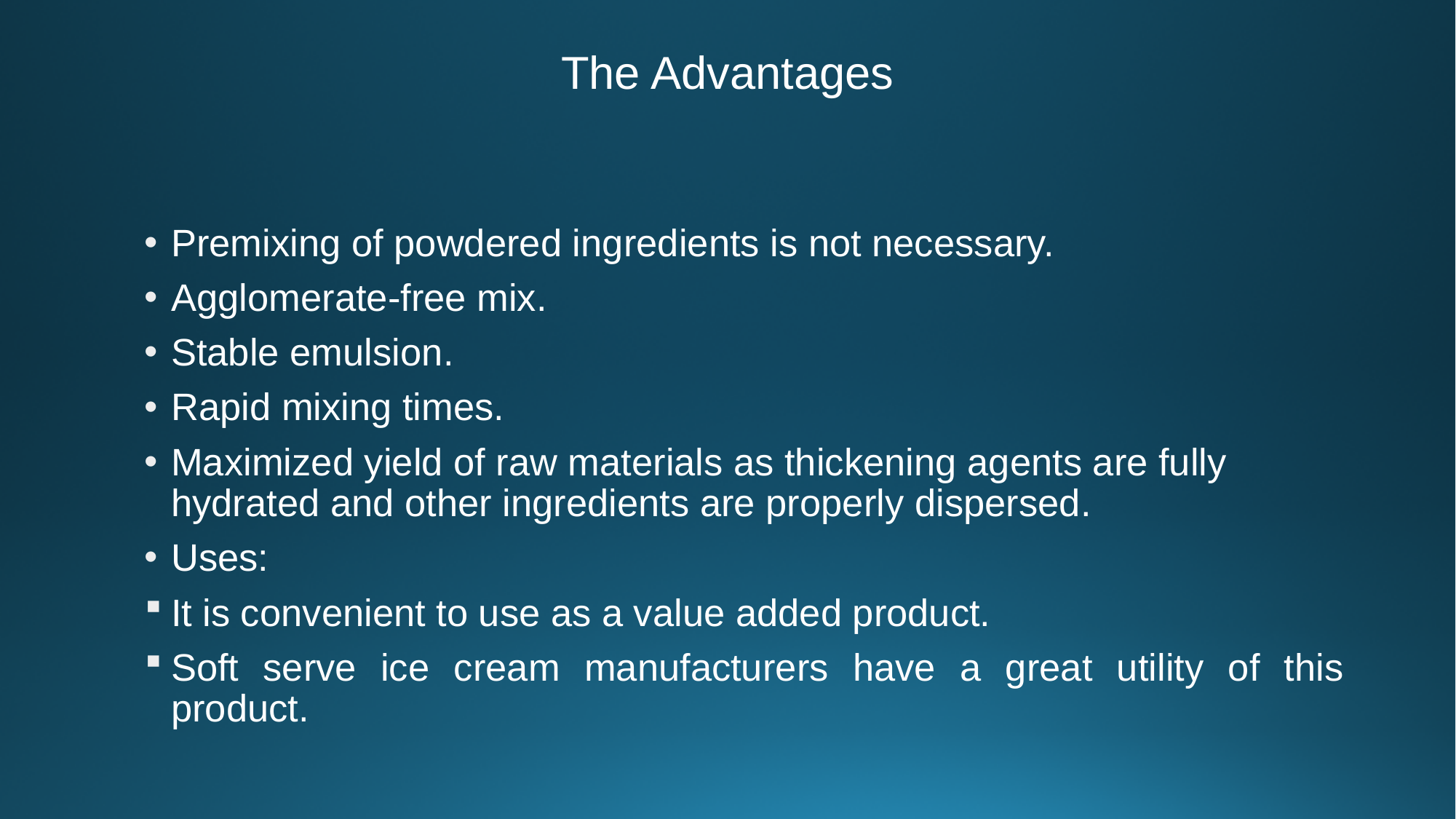

# The Advantages
Premixing of powdered ingredients is not necessary.
Agglomerate-free mix.
Stable emulsion.
Rapid mixing times.
Maximized yield of raw materials as thickening agents are fully hydrated and other ingredients are properly dispersed.
Uses:
It is convenient to use as a value added product.
Soft serve ice cream manufacturers have a great utility of this product.